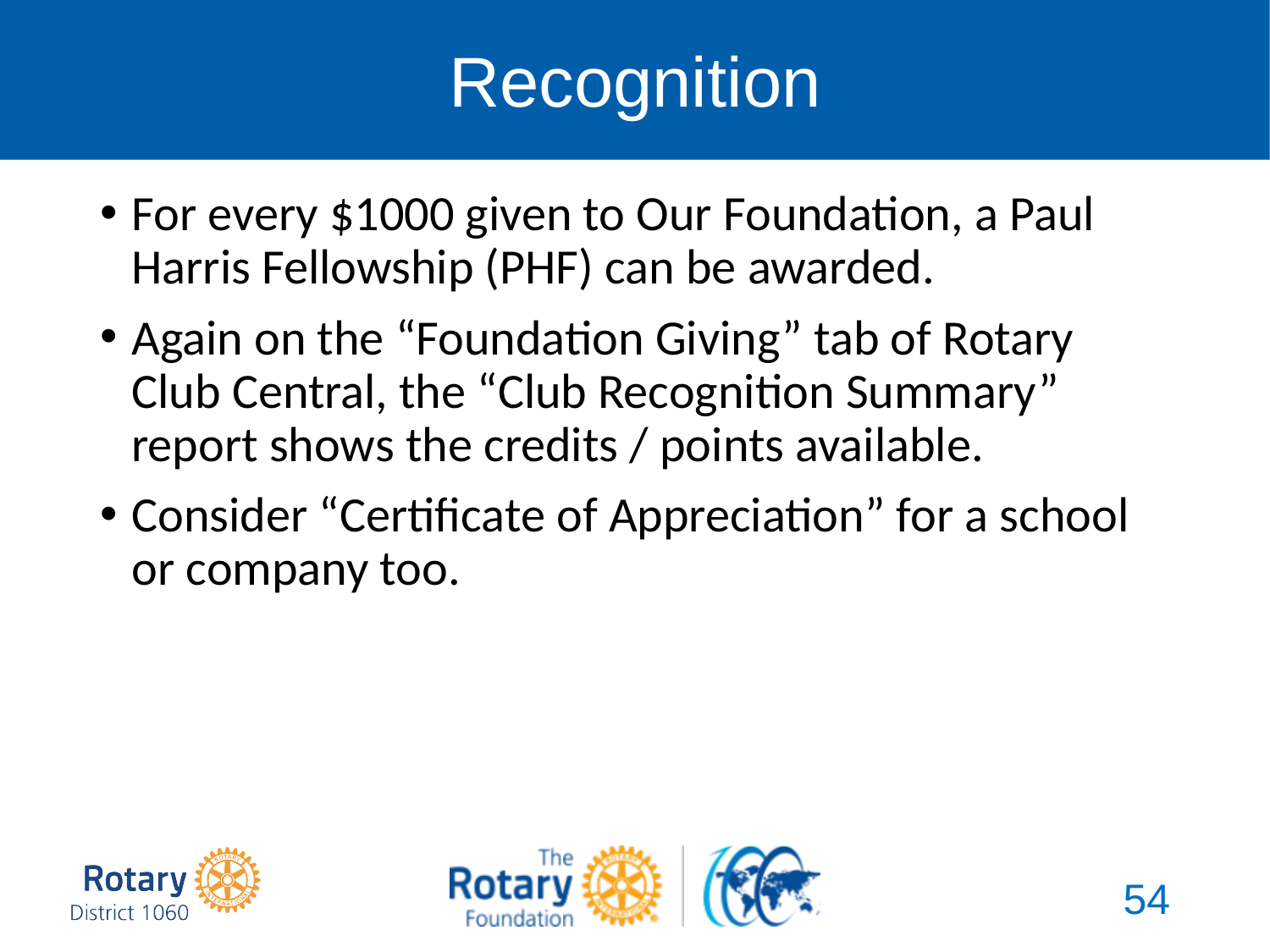

# Recognition
For every $1000 given to Our Foundation, a Paul Harris Fellowship (PHF) can be awarded.
Again on the “Foundation Giving” tab of Rotary Club Central, the “Club Recognition Summary” report shows the credits / points available.
Consider “Certificate of Appreciation” for a school or company too.
54